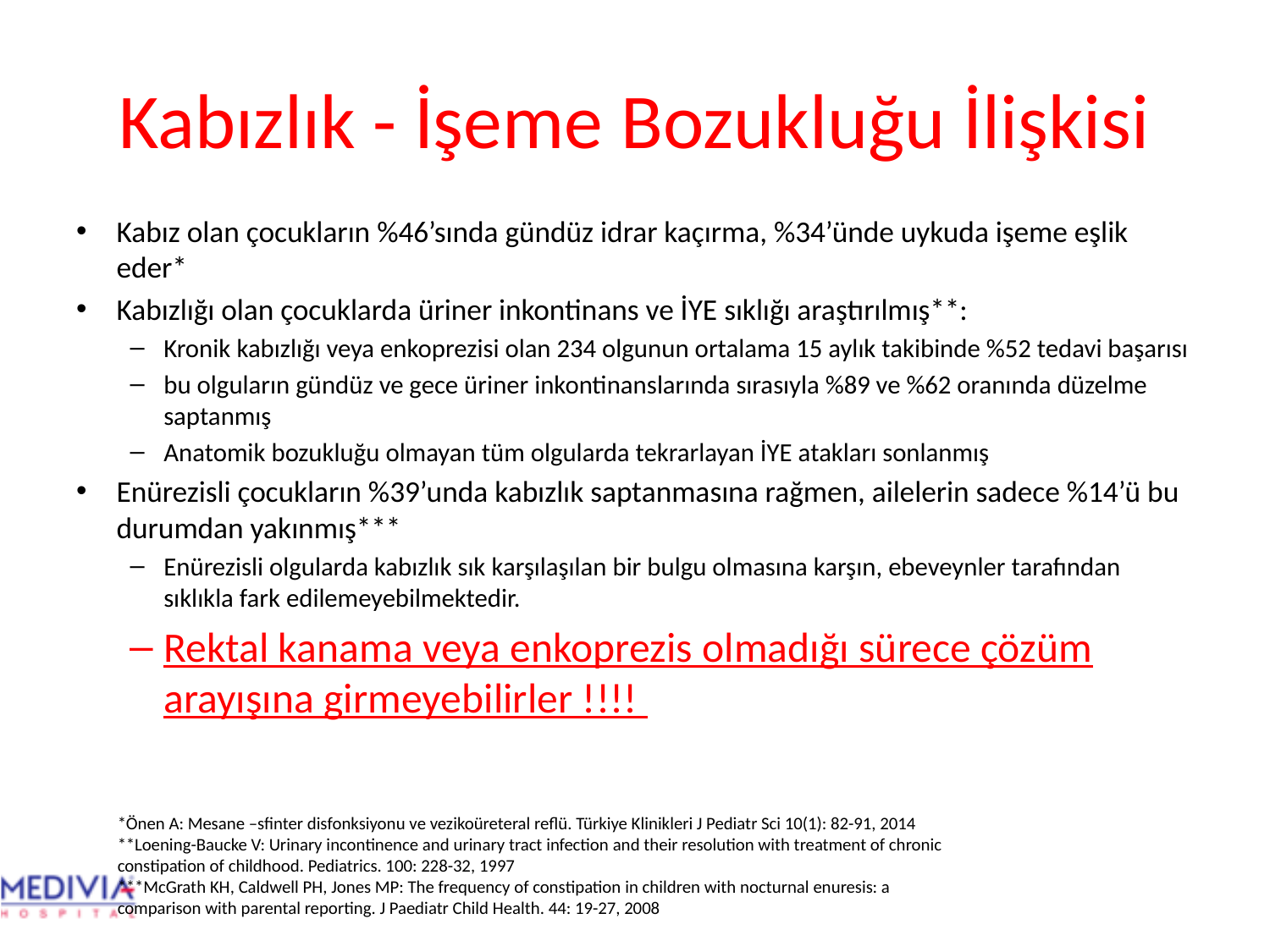

# Kabızlık - İşeme Bozukluğu İlişkisi
Kabız olan çocukların %46’sında gündüz idrar kaçırma, %34’ünde uykuda işeme eşlik eder*
Kabızlığı olan çocuklarda üriner inkontinans ve İYE sıklığı araştırılmış**:
Kronik kabızlığı veya enkoprezisi olan 234 olgunun ortalama 15 aylık takibinde %52 tedavi başarısı
bu olguların gündüz ve gece üriner inkontinanslarında sırasıyla %89 ve %62 oranında düzelme saptanmış
Anatomik bozukluğu olmayan tüm olgularda tekrarlayan İYE atakları sonlanmış
Enürezisli çocukların %39’unda kabızlık saptanmasına rağmen, ailelerin sadece %14’ü bu durumdan yakınmış***
Enürezisli olgularda kabızlık sık karşılaşılan bir bulgu olmasına karşın, ebeveynler tarafından sıklıkla fark edilemeyebilmektedir.
Rektal kanama veya enkoprezis olmadığı sürece çözüm arayışına girmeyebilirler !!!!
*Önen A: Mesane –sfinter disfonksiyonu ve vezikoüreteral reflü. Türkiye Klinikleri J Pediatr Sci 10(1): 82-91, 2014
**Loening-Baucke V: Urinary incontinence and urinary tract infection and their resolution with treatment of chronic constipation of childhood. Pediatrics. 100: 228-32, 1997
***McGrath KH, Caldwell PH, Jones MP: The frequency of constipation in children with nocturnal enuresis: a comparison with parental reporting. J Paediatr Child Health. 44: 19-27, 2008